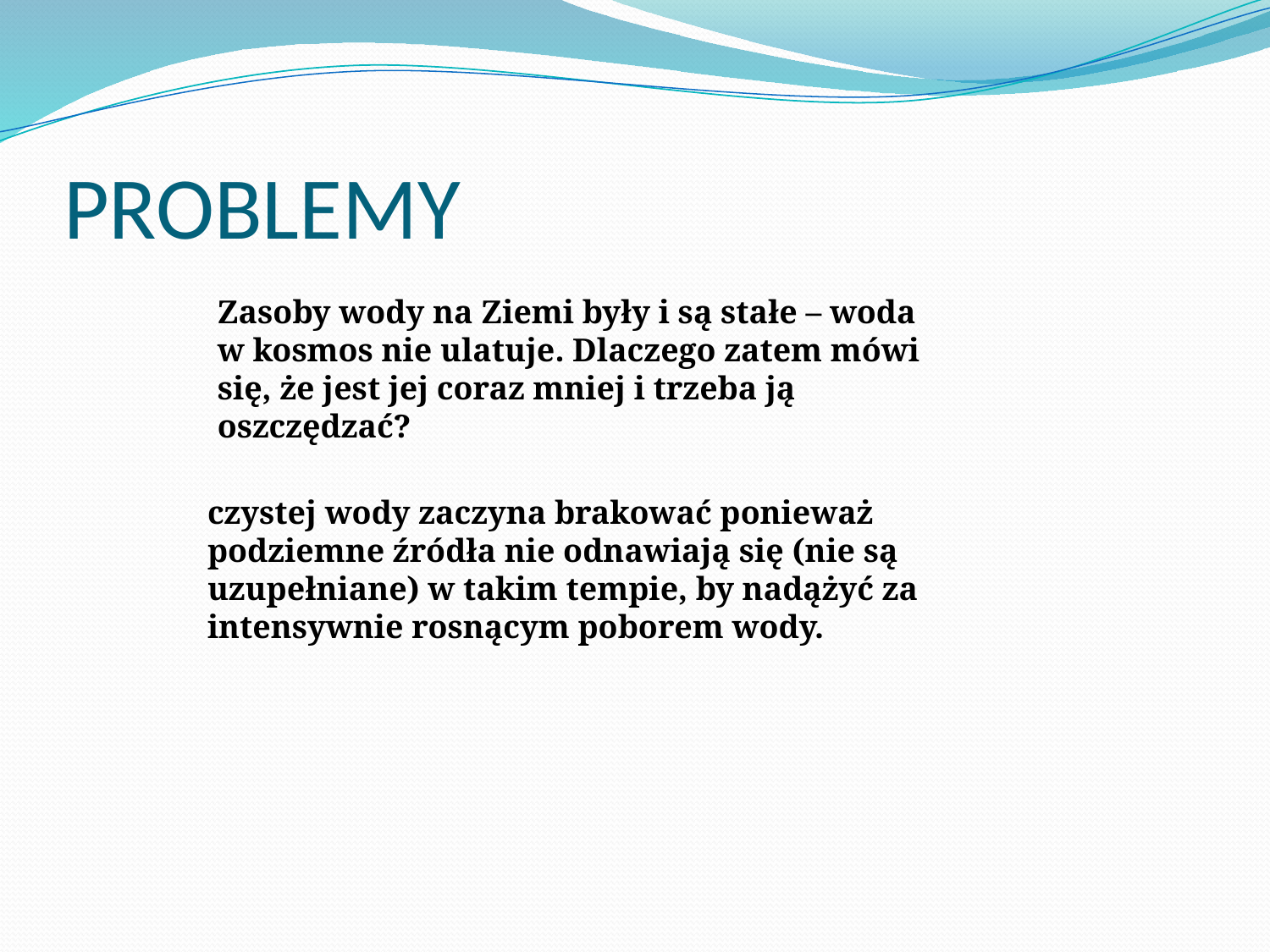

# PROBLEMY

### Chart

| Category |
|---|
Zasoby wody na Ziemi były i są stałe – woda w kosmos nie ulatuje. Dlaczego zatem mówi się, że jest jej coraz mniej i trzeba ją oszczędzać?
czystej wody zaczyna brakować ponieważ podziemne źródła nie odnawiają się (nie są uzupełniane) w takim tempie, by nadążyć za intensywnie rosnącym poborem wody.